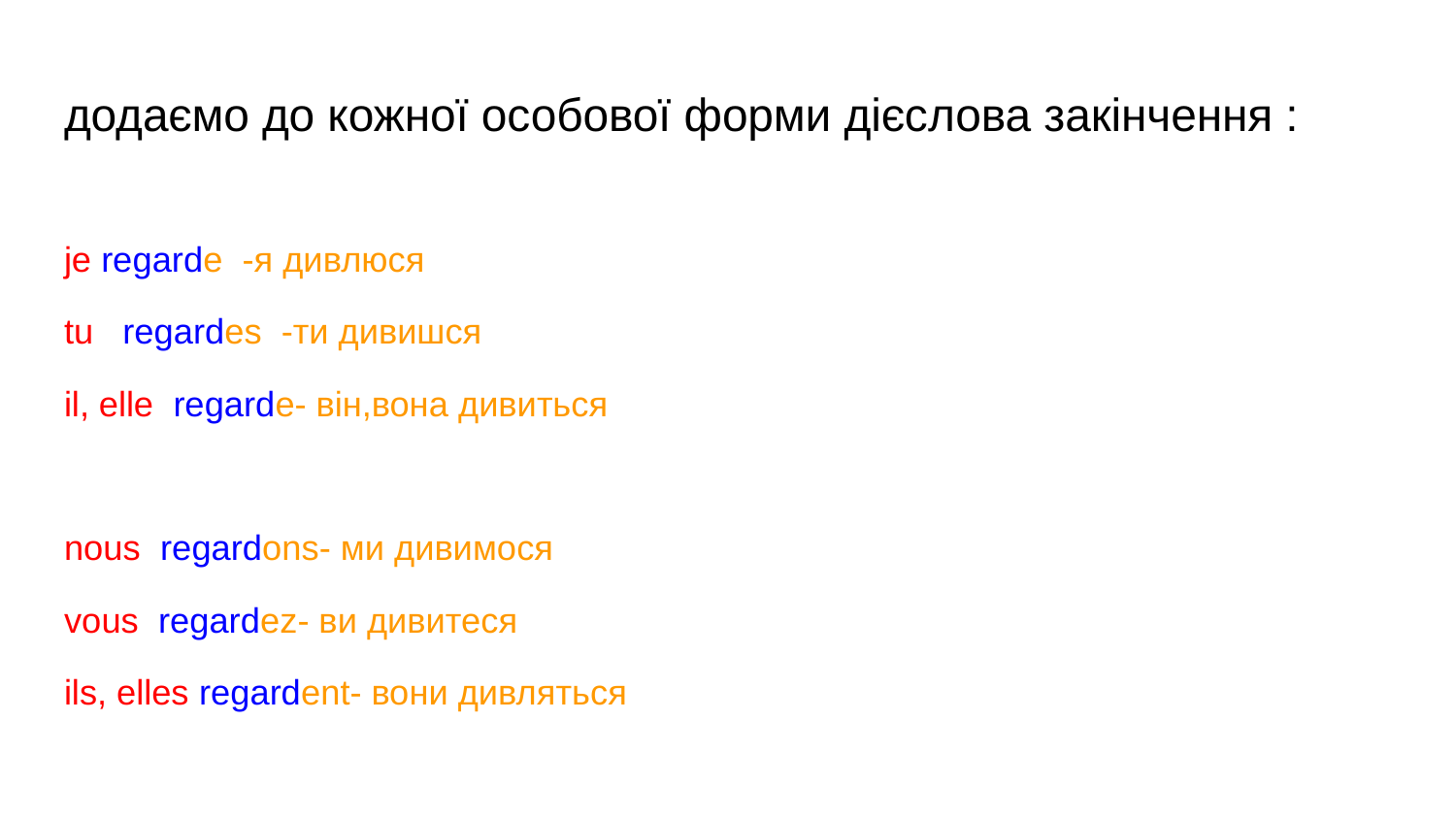

# додаємо до кожної особової форми дієслова закінчення :

je regarde  -я дивлюся
tu   regardes  -ти дивишся
il, elle  regarde- він,вона дивиться

nous  regardons- ми дивимося
vous  regardez- ви дивитеся
ils, elles regardent- вони дивляться